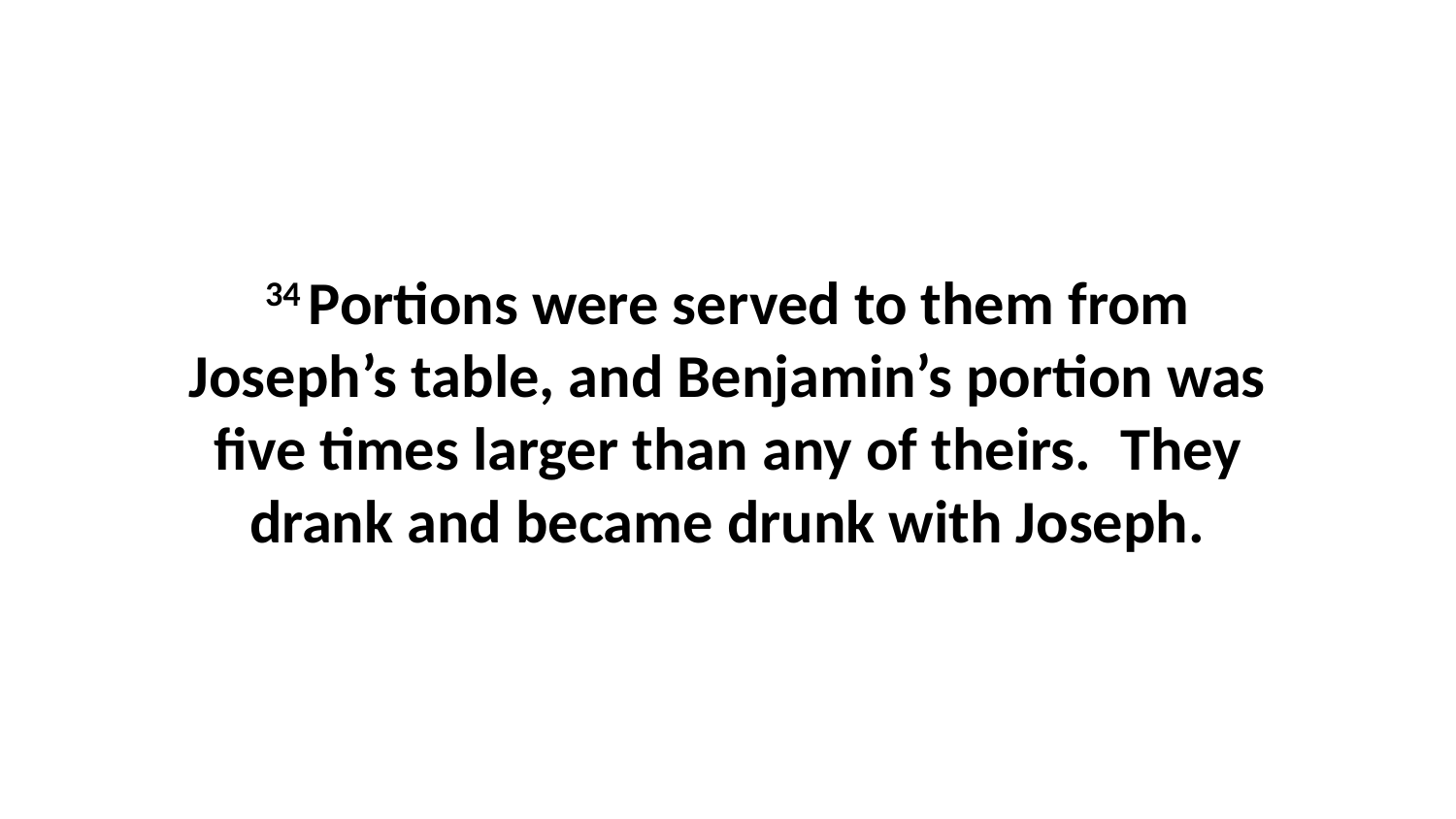

34 Portions were served to them from Joseph’s table, and Benjamin’s portion was five times larger than any of theirs.  They drank and became drunk with Joseph.